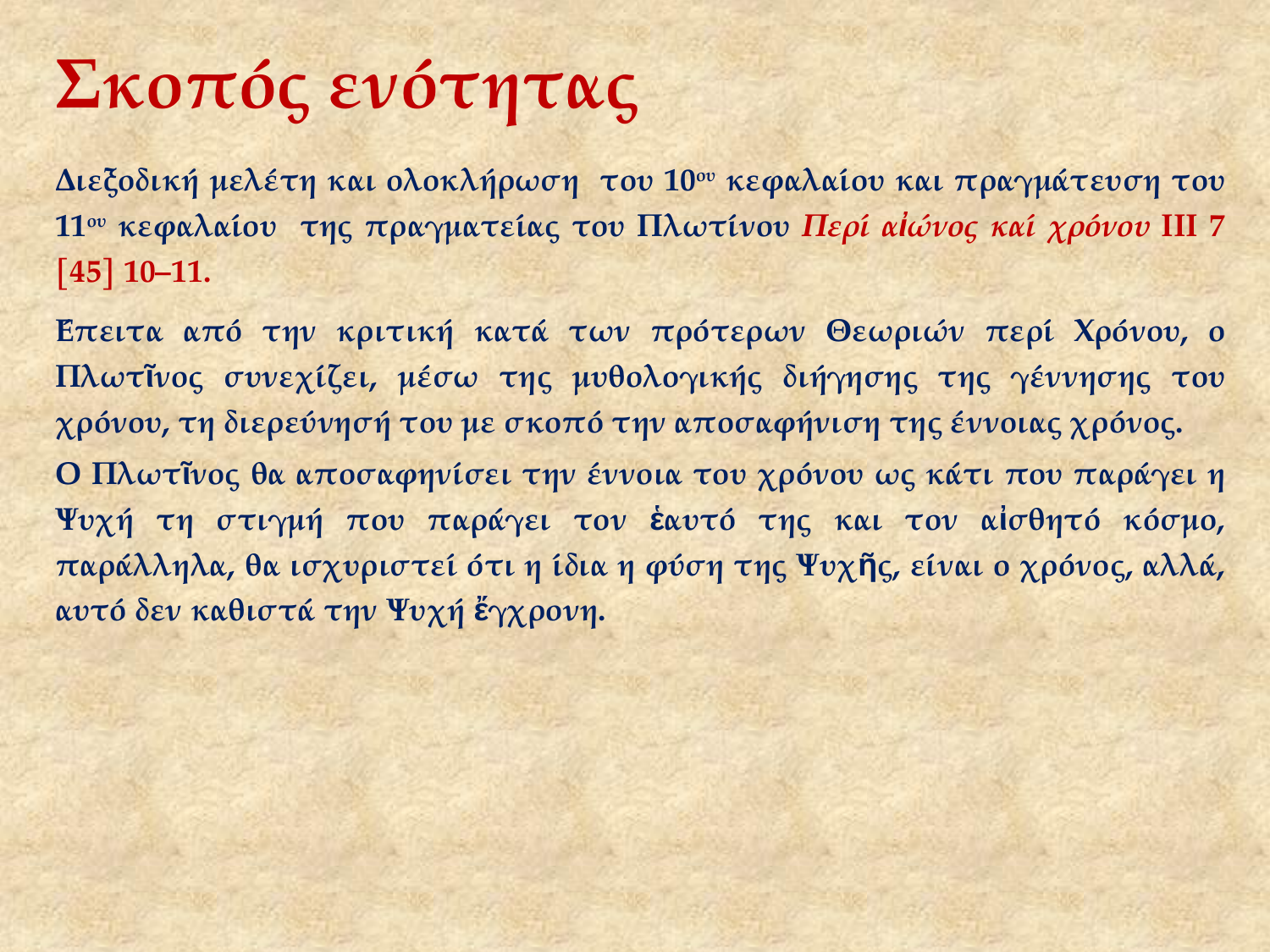

# Σκοπός ενότητας

Διεξοδική μελέτη και ολοκλήρωση  του 10ου κεφαλαίου και πραγμάτευση του 11ου κεφαλαίου  της πραγματείας του Πλωτίνου Περί αἰώνος καί χρόνου ΙΙΙ 7 [45] 10–11.

Έπειτα από την κριτική κατά των πρότερων Θεωριών περί Χρόνου, ο Πλωτῖνος συνεχίζει, μέσω της μυθολογικής διήγησης της γέννησης του χρόνου, τη διερεύνησή του με σκοπό την αποσαφήνιση της έννοιας χρόνος.
Ο Πλωτῖνος θα αποσαφηνίσει την έννοια του χρόνου ως κάτι που παράγει η Ψυχή τη στιγμή που παράγει τον ἑαυτό της και τον αἰσθητό κόσμο, παράλληλα, θα ισχυριστεί ότι η ίδια η φύση της Ψυχῆς, είναι ο χρόνος, αλλά, αυτό δεν καθιστά την Ψυχή ἔγχρονη.